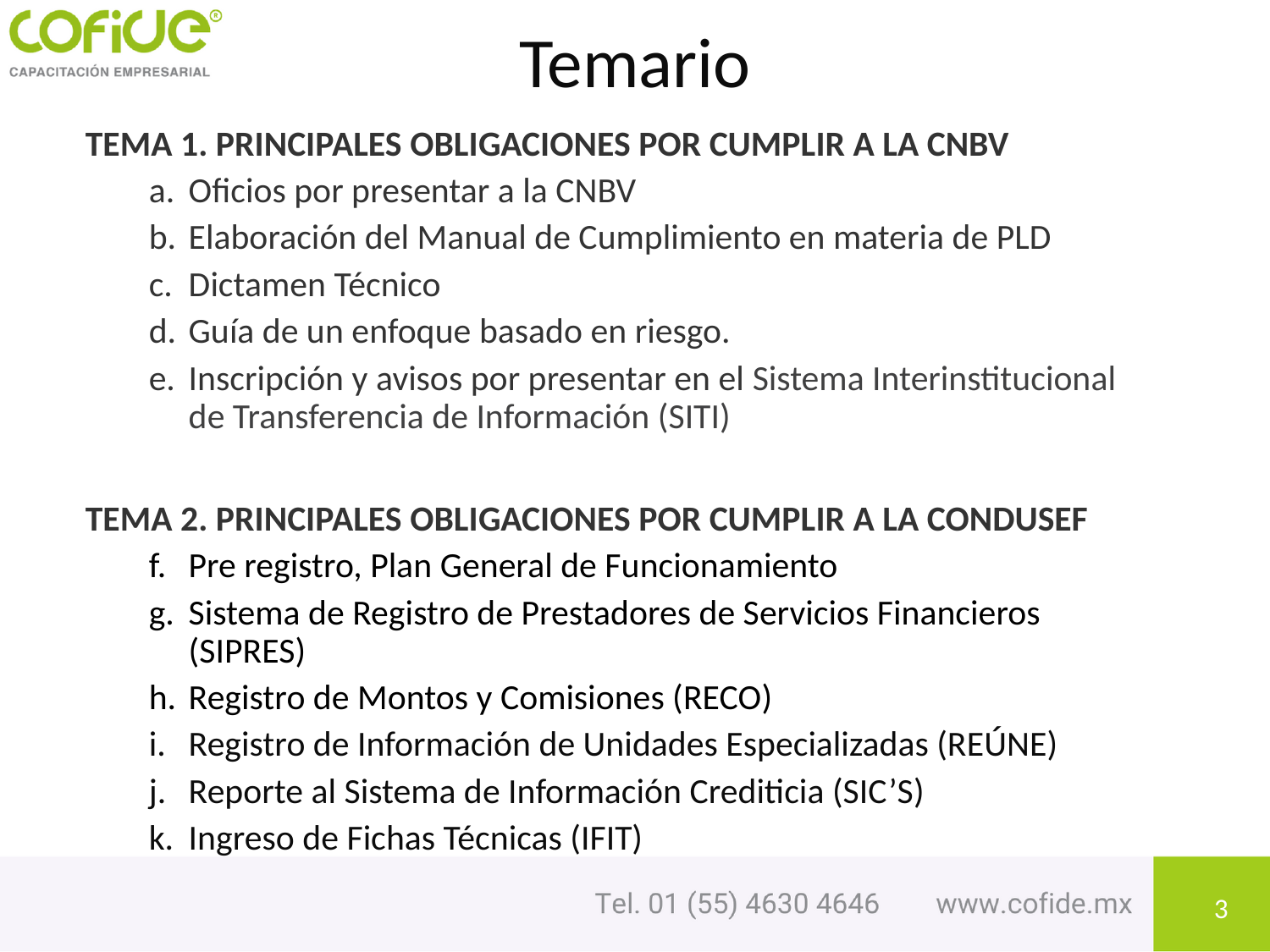

# Temario
TEMA 1. PRINCIPALES OBLIGACIONES POR CUMPLIR A LA CNBV
Oficios por presentar a la CNBV
Elaboración del Manual de Cumplimiento en materia de PLD
Dictamen Técnico
Guía de un enfoque basado en riesgo.
Inscripción y avisos por presentar en el Sistema Interinstitucional de Transferencia de Información (SITI)

TEMA 2. PRINCIPALES OBLIGACIONES POR CUMPLIR A LA CONDUSEF
Pre registro, Plan General de Funcionamiento
Sistema de Registro de Prestadores de Servicios Financieros (SIPRES)
Registro de Montos y Comisiones (RECO)
Registro de Información de Unidades Especializadas (REÚNE)
Reporte al Sistema de Información Crediticia (SIC’S)
Ingreso de Fichas Técnicas (IFIT)
3